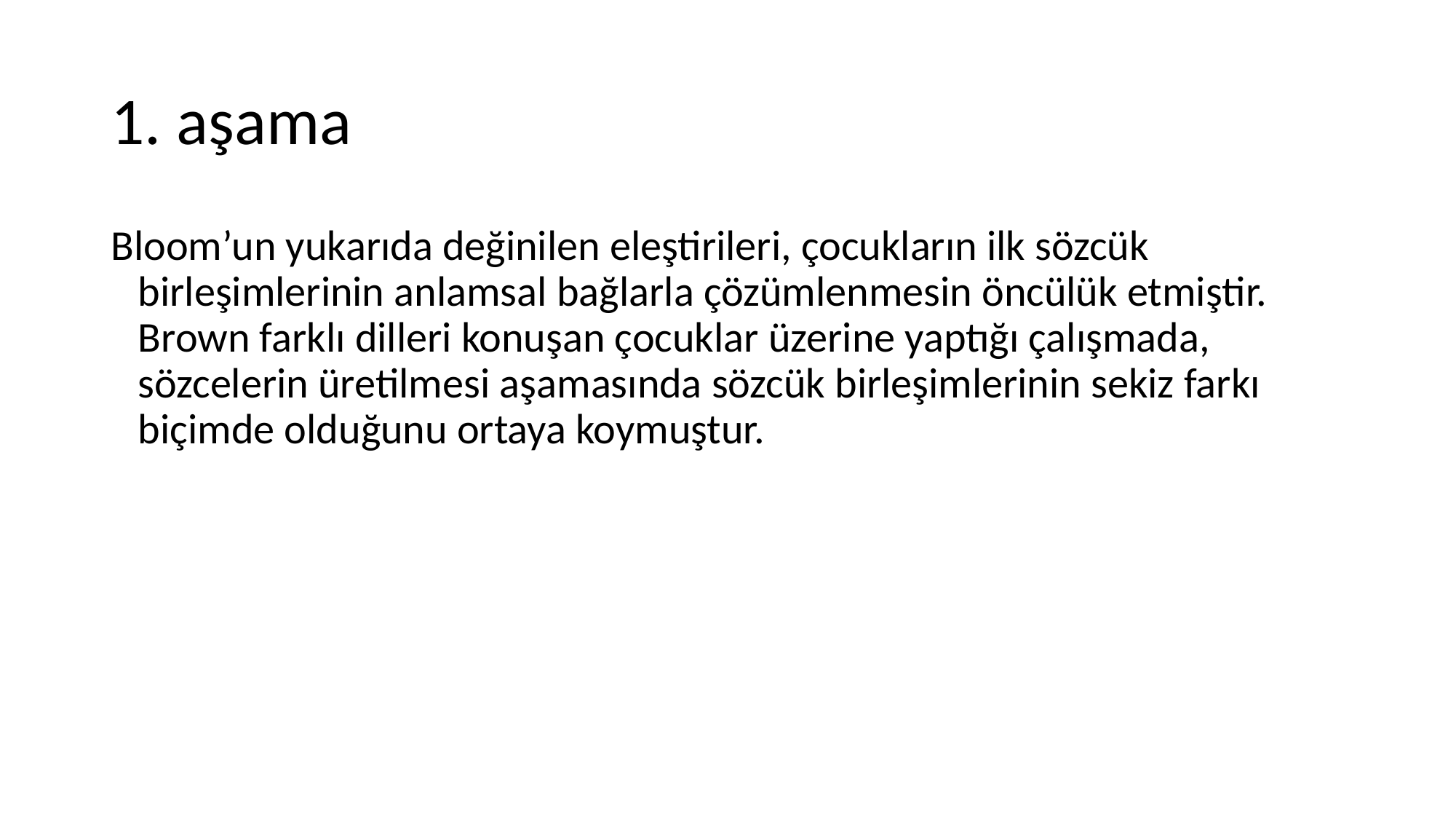

# 1. aşama
Bloom’un yukarıda değinilen eleştirileri, çocukların ilk sözcük birleşimlerinin anlamsal bağlarla çözümlenmesin öncülük etmiştir. Brown farklı dilleri konuşan çocuklar üzerine yaptığı çalışmada, sözcelerin üretilmesi aşamasında sözcük birleşimlerinin sekiz farkı biçimde olduğunu ortaya koymuştur.